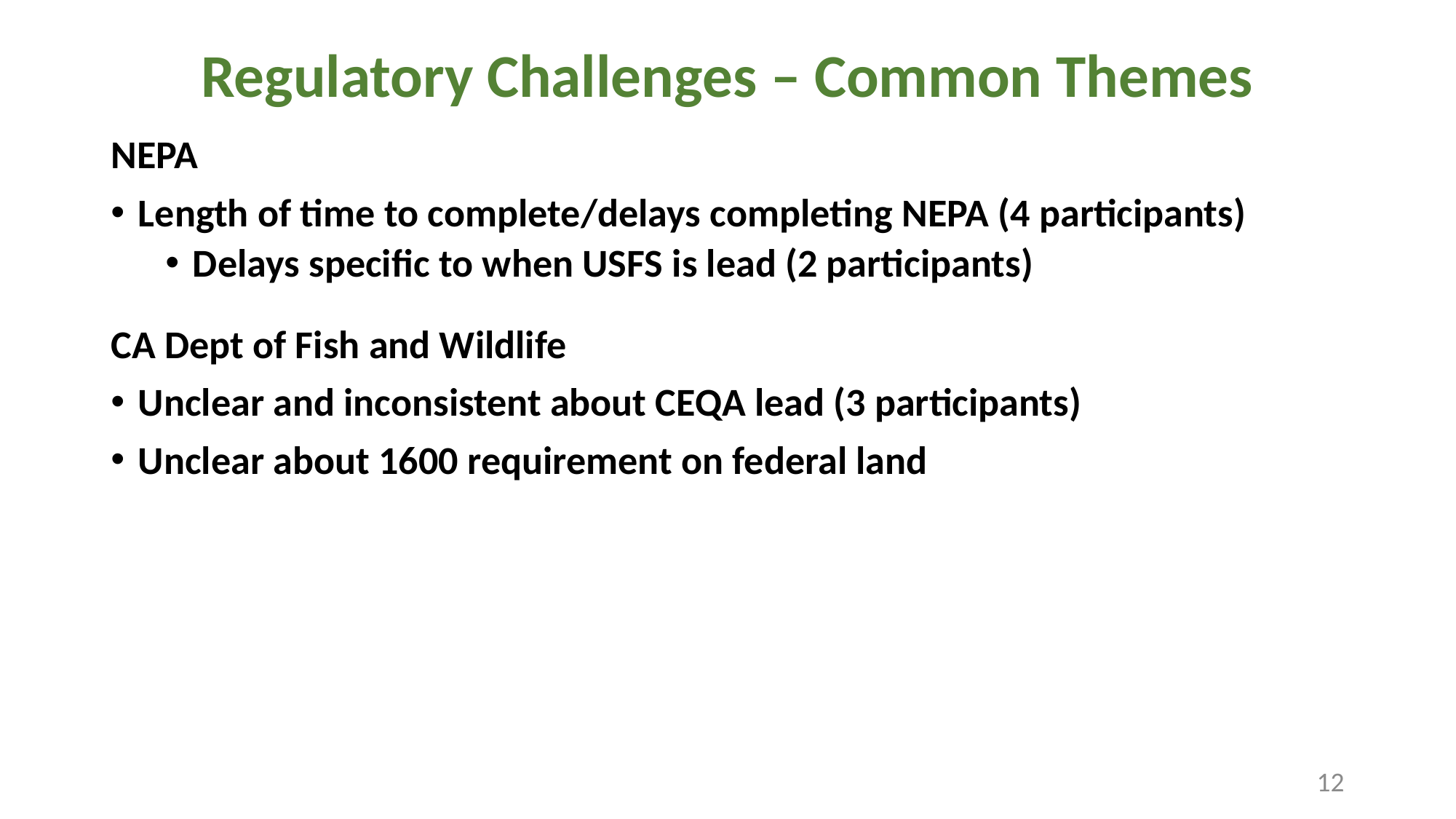

# Regulatory Challenges – Common Themes
NEPA
Length of time to complete/delays completing NEPA (4 participants)
Delays specific to when USFS is lead (2 participants)

CA Dept of Fish and Wildlife
Unclear and inconsistent about CEQA lead (3 participants)
Unclear about 1600 requirement on federal land

12